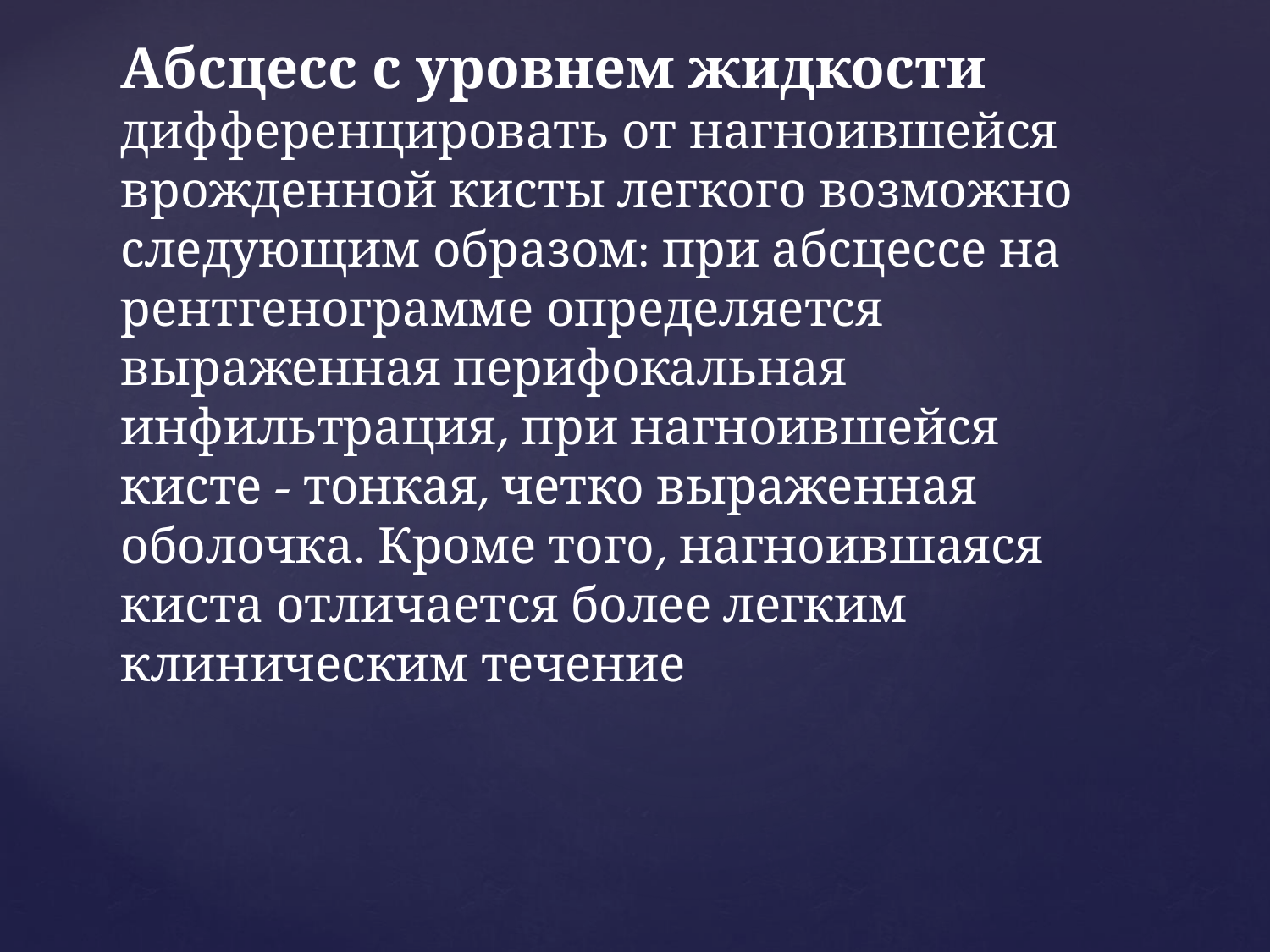

# Абсцесс с уровнем жидкости дифференцировать от нагноившейся врожденной кисты легкого возможно следующим образом: при абсцессе на рентгенограмме определяется  выраженная перифокальная инфильтрация, при нагноившейся кисте - тонкая, четко выраженная оболочка. Кроме того, нагноившаяся киста отличается более легким клиническим течение